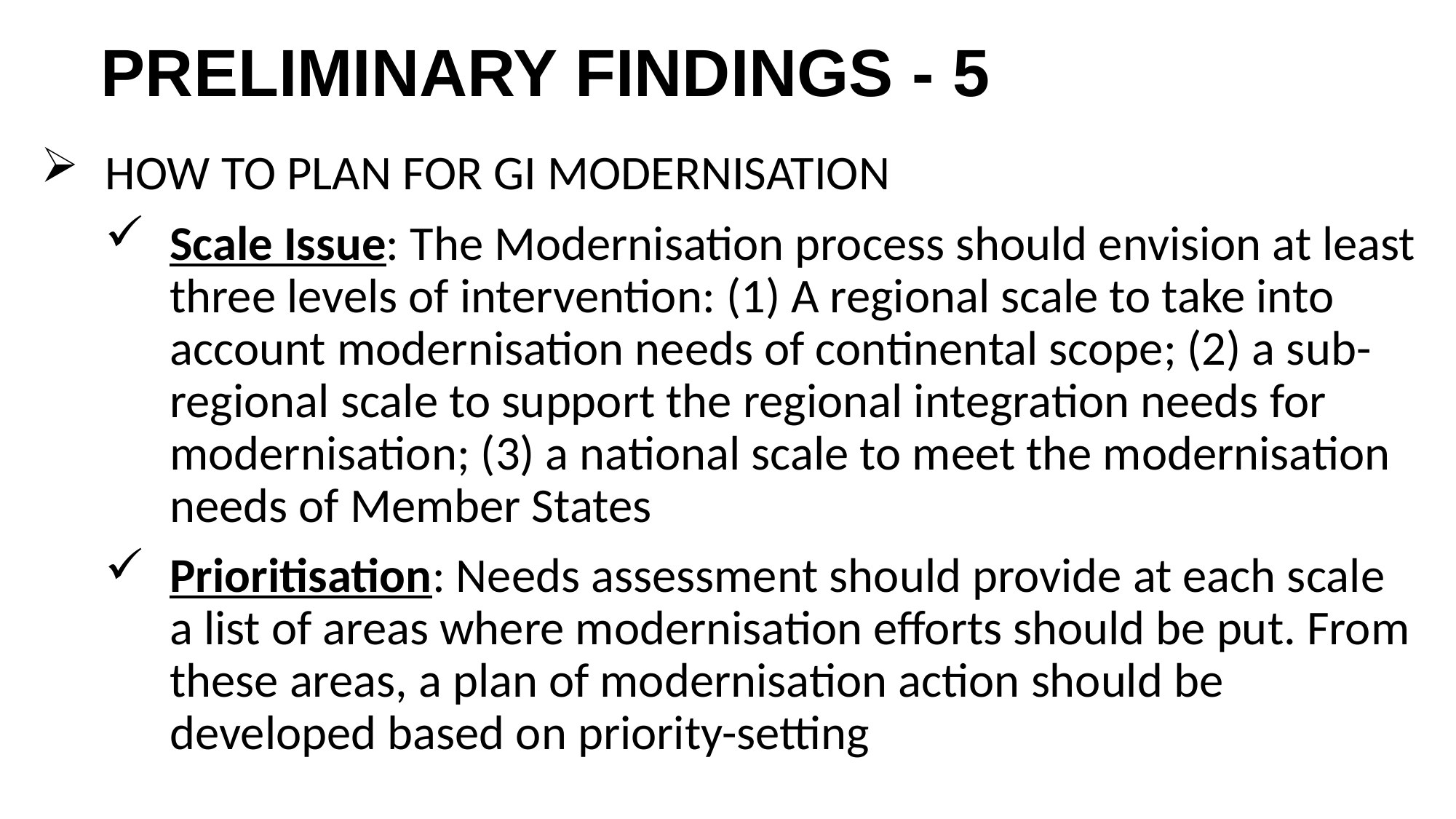

# PRELIMINARY FINDINGS - 5
HOW TO PLAN FOR GI MODERNISATION
Scale Issue: The Modernisation process should envision at least three levels of intervention: (1) A regional scale to take into account modernisation needs of continental scope; (2) a sub-regional scale to support the regional integration needs for modernisation; (3) a national scale to meet the modernisation needs of Member States
Prioritisation: Needs assessment should provide at each scale a list of areas where modernisation efforts should be put. From these areas, a plan of modernisation action should be developed based on priority-setting